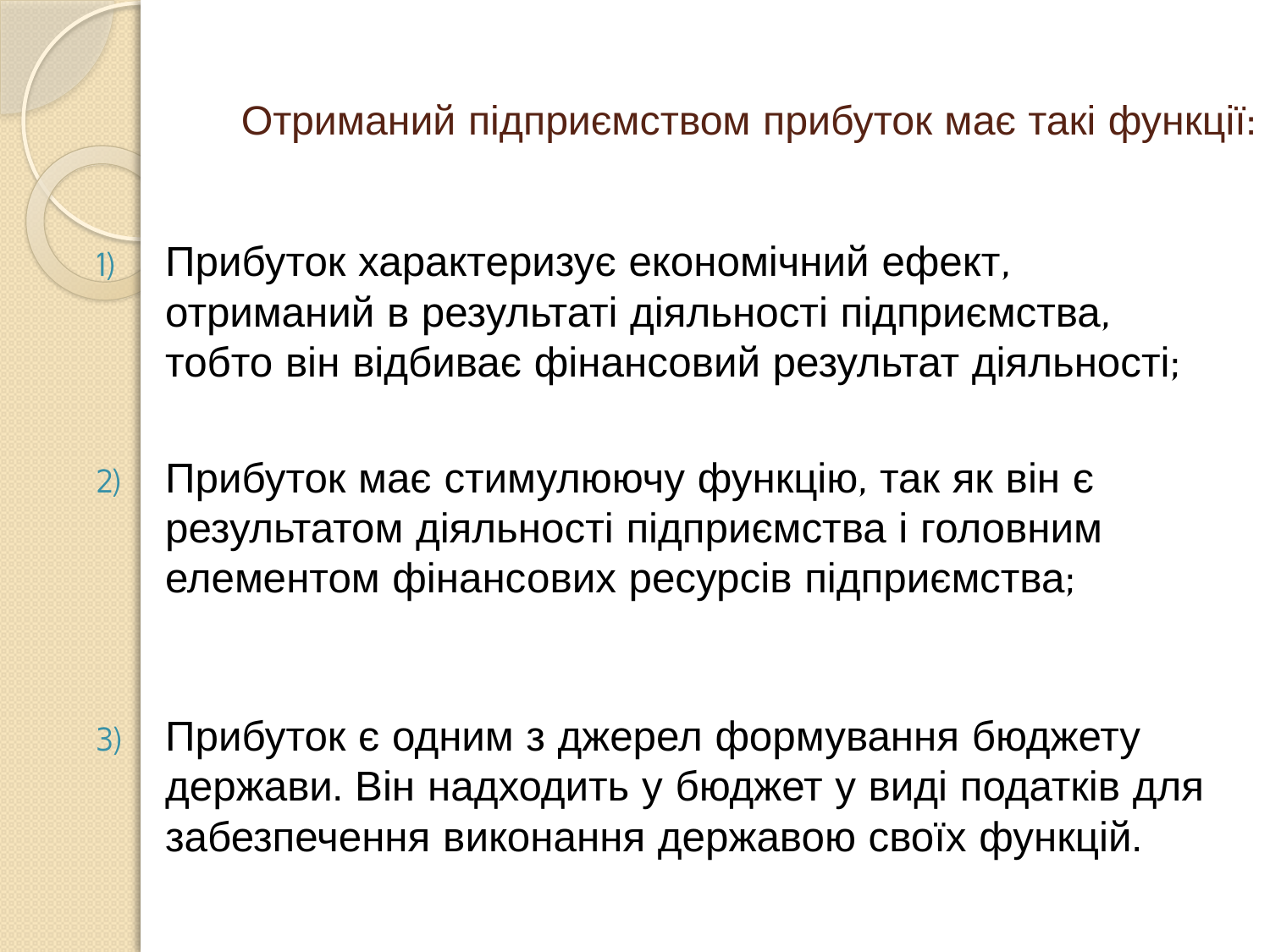

# Отриманий підприємством прибуток має такі функції:
Прибуток характеризує економічний ефект, отриманий в результаті діяльності підприємства, тобто він відбиває фінансовий результат діяльності;

Прибуток має стимулюючу функцію, так як він є результатом діяльності підприємства і головним елементом фінансових ресурсів підприємства;
Прибуток є одним з джерел формування бюджету держави. Він надходить у бюджет у виді податків для забезпечення виконання державою своїх функцій.